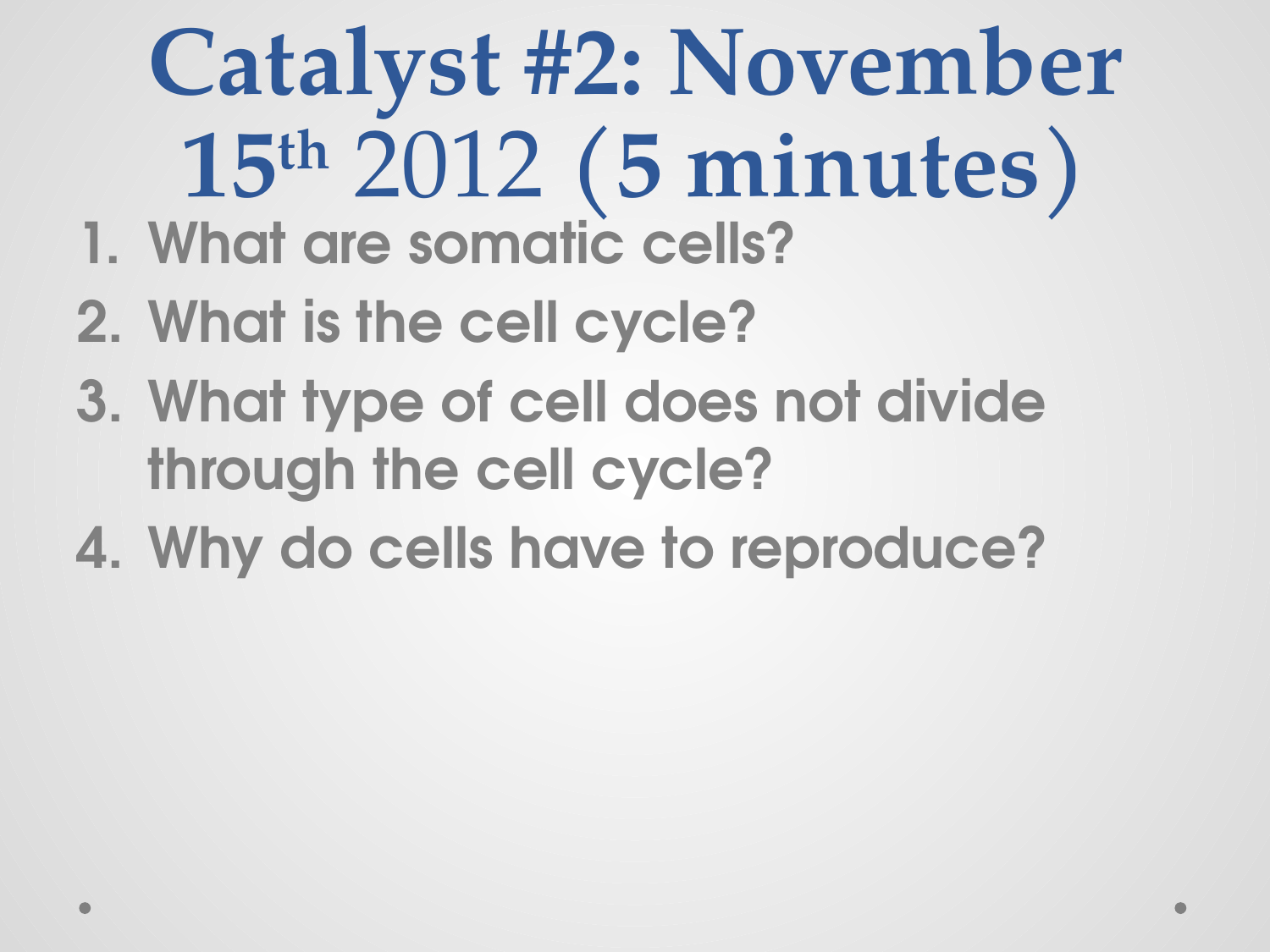

# Catalyst #2: November 15th 2012 (5 minutes)
What are somatic cells?
What is the cell cycle?
What type of cell does not divide through the cell cycle?
Why do cells have to reproduce?